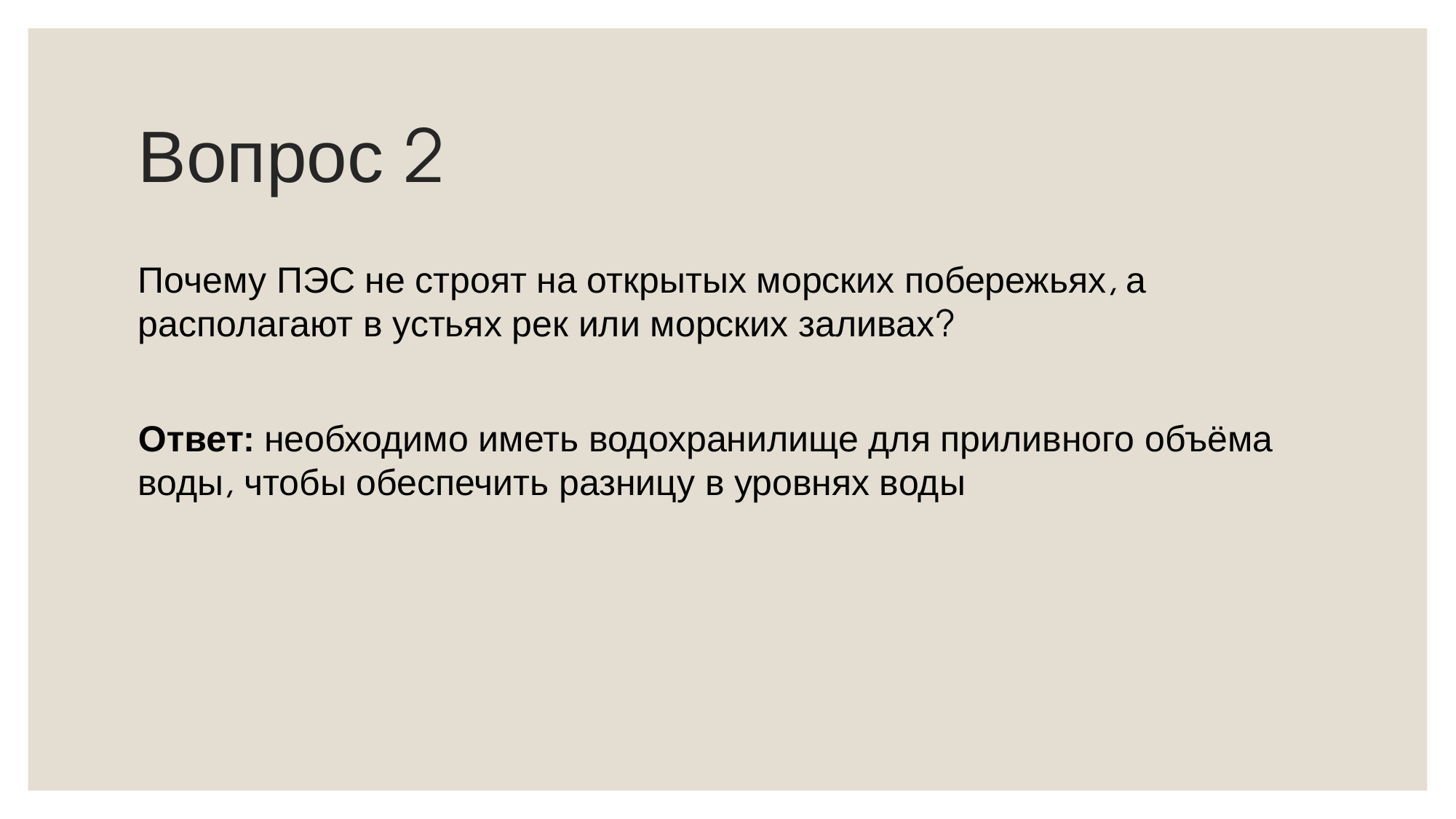

# Вопрос 2
Почему ПЭС не строят на открытых морских побережьях, а располагают в устьях рек или морских заливах?

Ответ: необходимо иметь водохранилище для приливного объёма воды, чтобы обеспечить разницу в уровнях воды